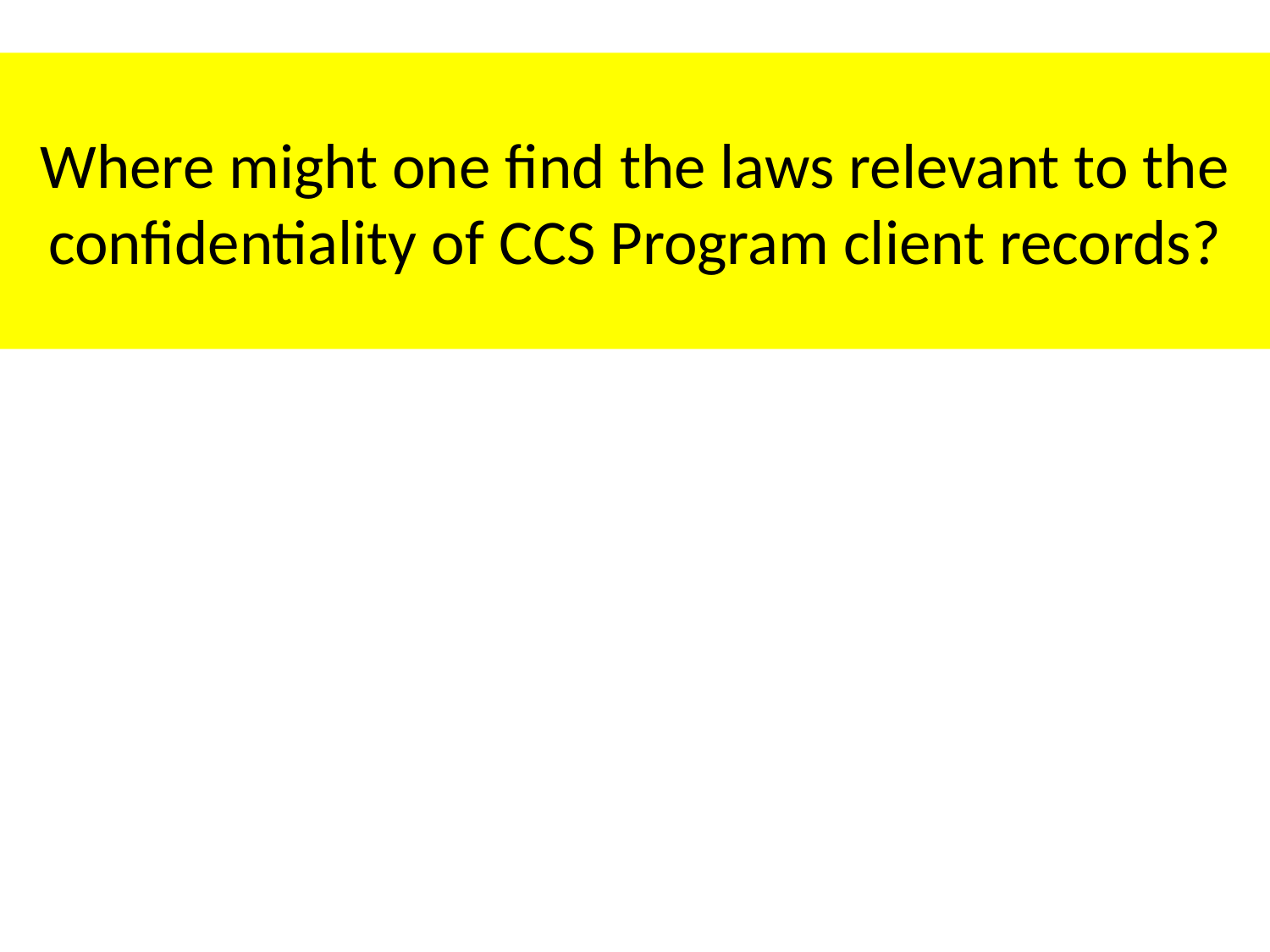

# Where might one find the laws relevant to the confidentiality of CCS Program client records?